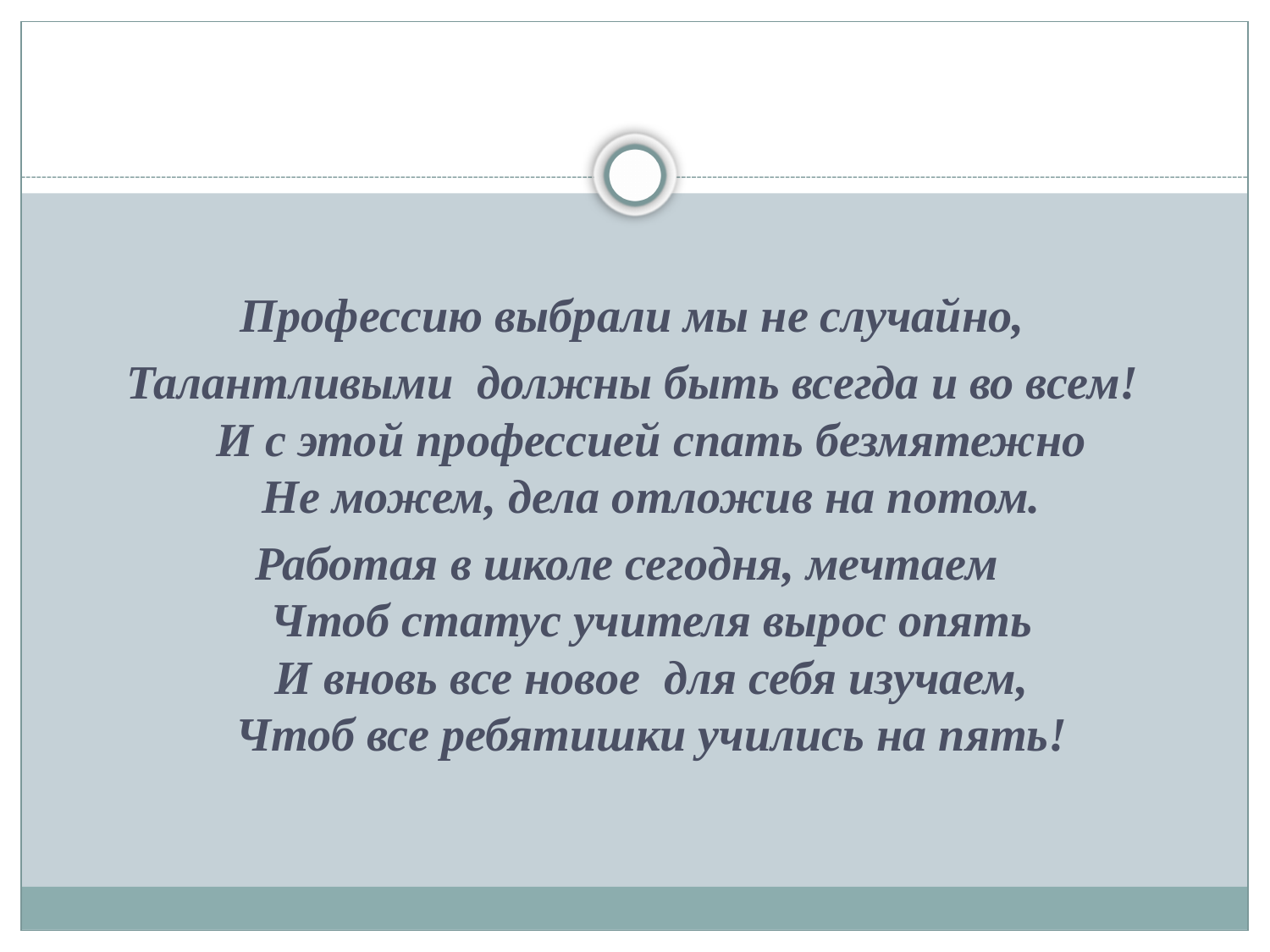

Профессию выбрали мы не случайно,
Талантливыми  должны быть всегда и во всем!
И с этой профессией спать безмятежно
Не можем, дела отложив на потом.
Работая в школе сегодня, мечтаем
Чтоб статус учителя вырос опять
И вновь все новое  для себя изучаем,
Чтоб все ребятишки учились на пять!